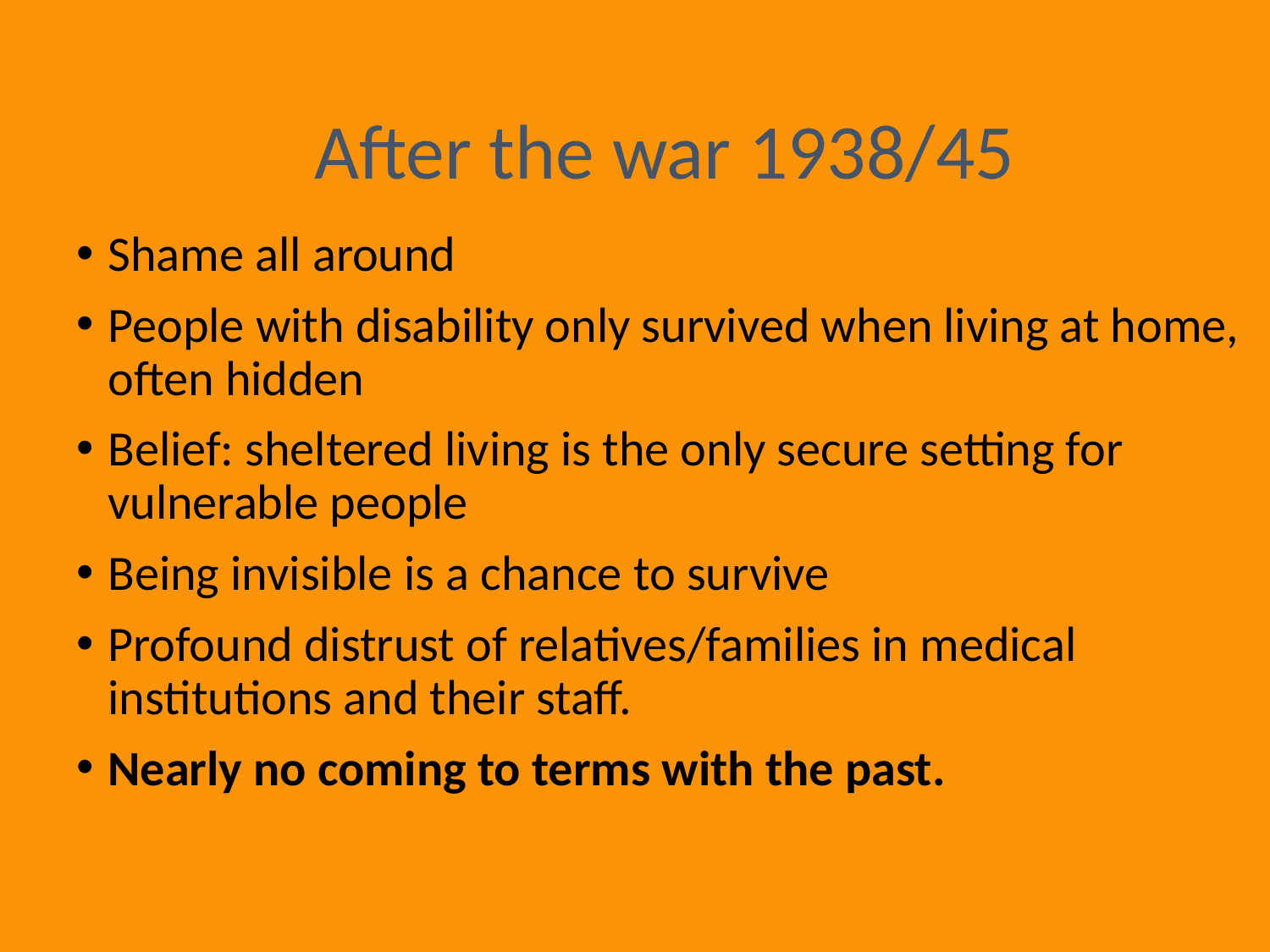

After the war 1938/45
Shame all around
People with disability only survived when living at home,
often hidden
Belief: sheltered living is the only secure setting for vulnerable people
Being invisible is a chance to survive
Profound distrust of relatives/families in medical institutions and their staff.
Nearly no coming to terms with the past.